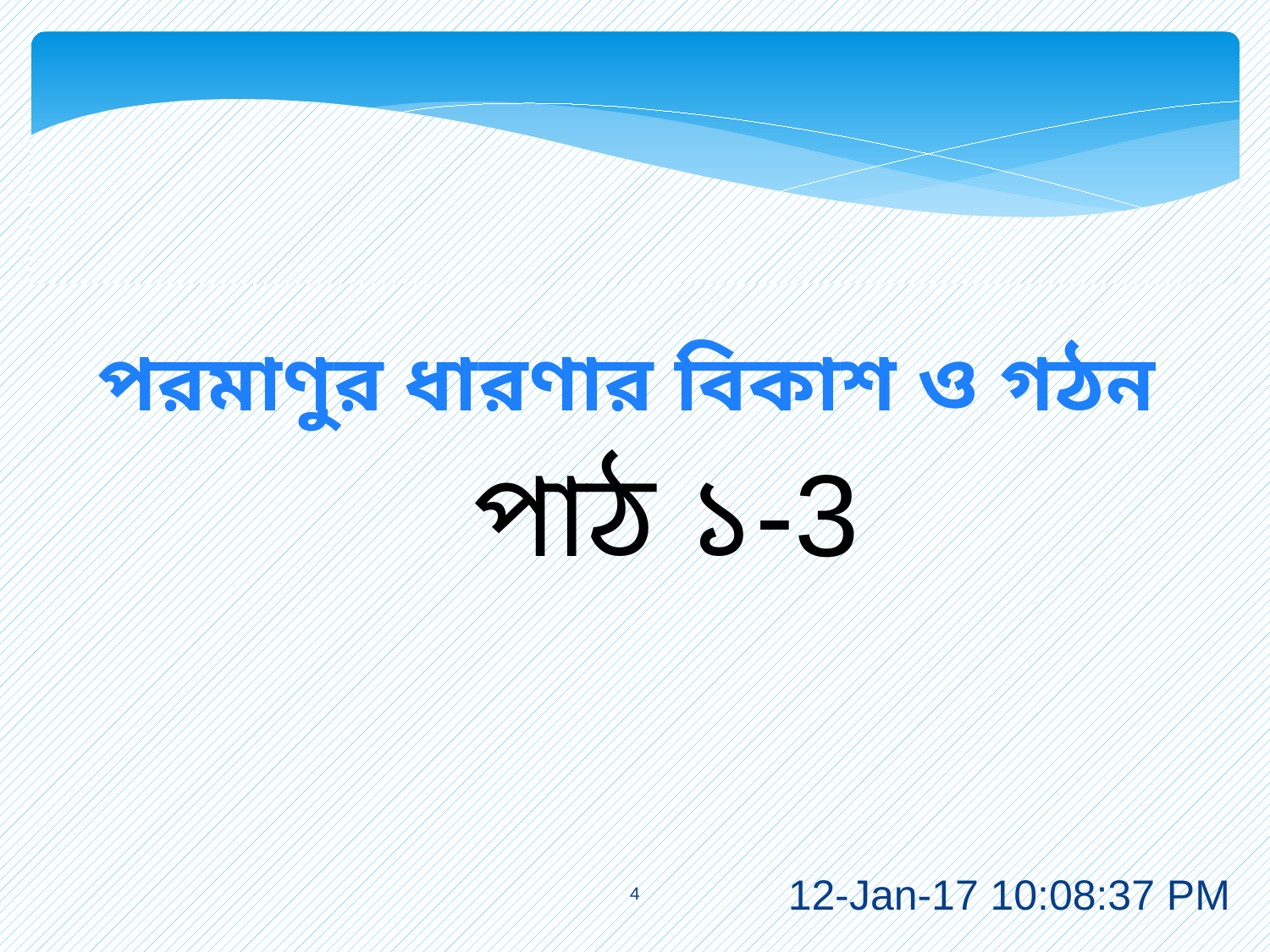

পরমাণুর ধারণার বিকাশ ও গঠন
পাঠ ১-3
4
12-Jan-17 10:08:37 PM